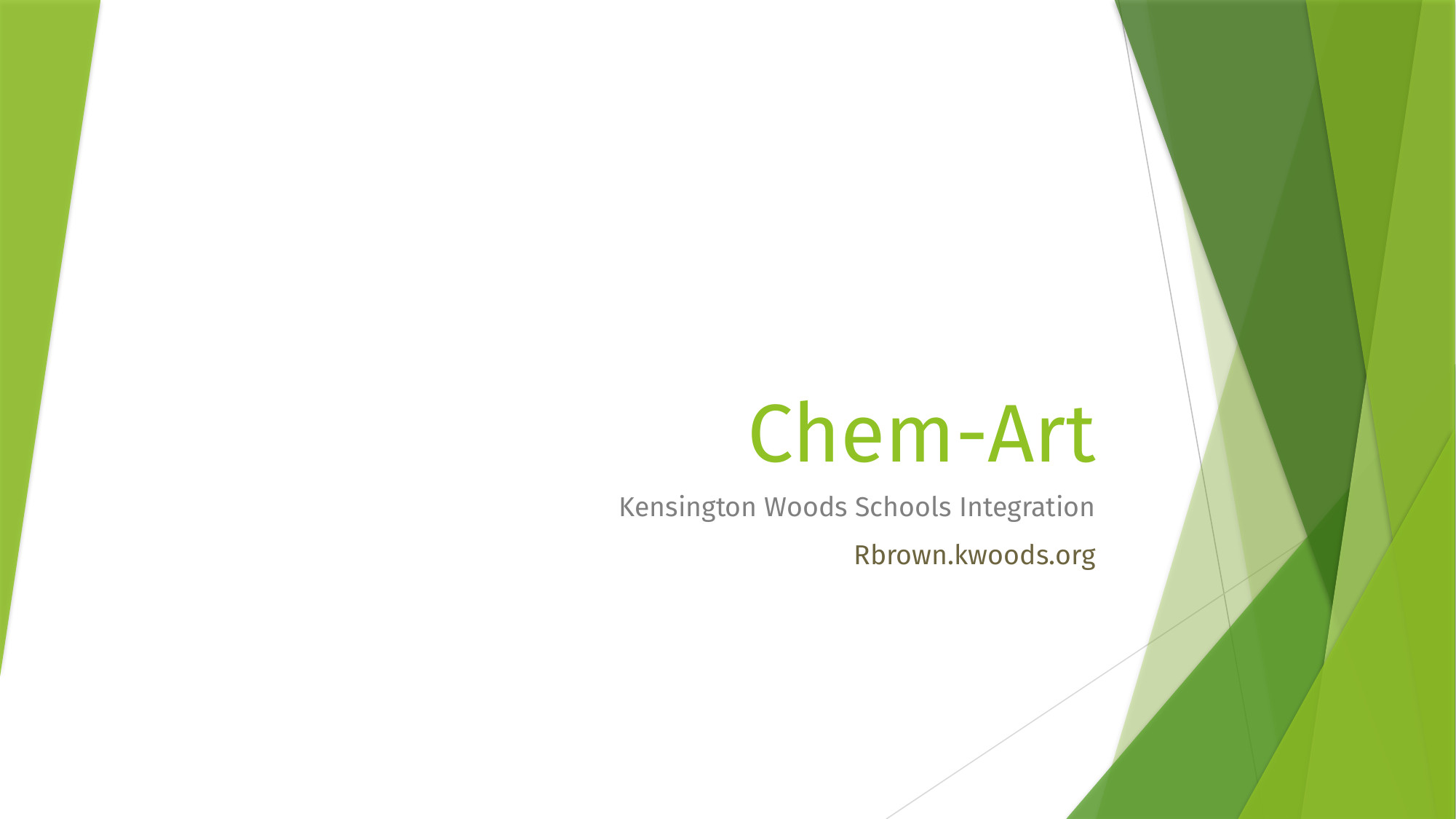

# Chem-Art
Kensington Woods Schools Integration
Rbrown.kwoods.org